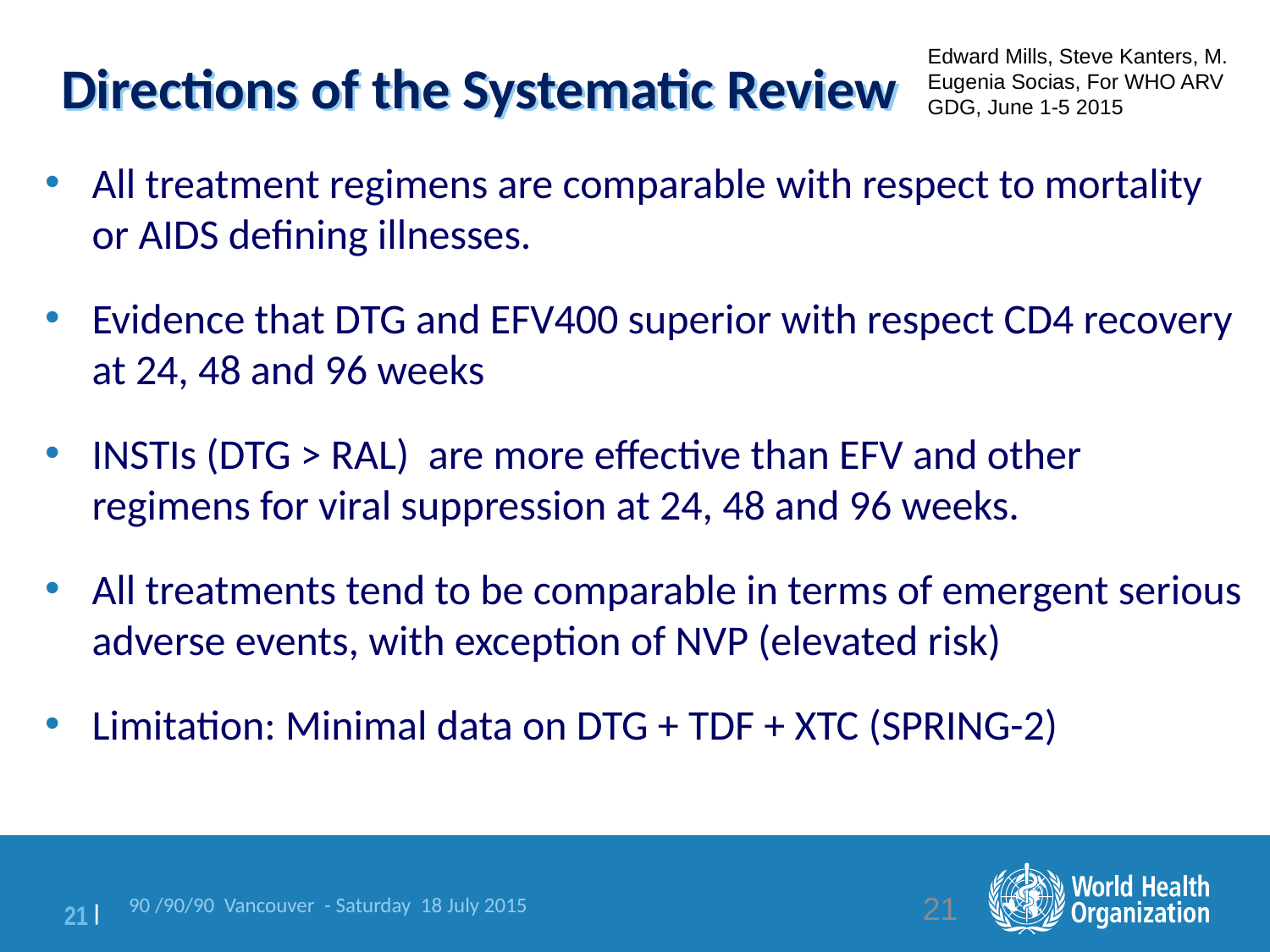

# Directions of the Systematic Review
Edward Mills, Steve Kanters, M. Eugenia Socias, For WHO ARV GDG, June 1-5 2015
All treatment regimens are comparable with respect to mortality or AIDS defining illnesses.
Evidence that DTG and EFV400 superior with respect CD4 recovery at 24, 48 and 96 weeks
INSTIs (DTG > RAL)  are more effective than EFV and other regimens for viral suppression at 24, 48 and 96 weeks.
All treatments tend to be comparable in terms of emergent serious adverse events, with exception of NVP (elevated risk)
Limitation: Minimal data on DTG + TDF + XTC (SPRING-2)
21